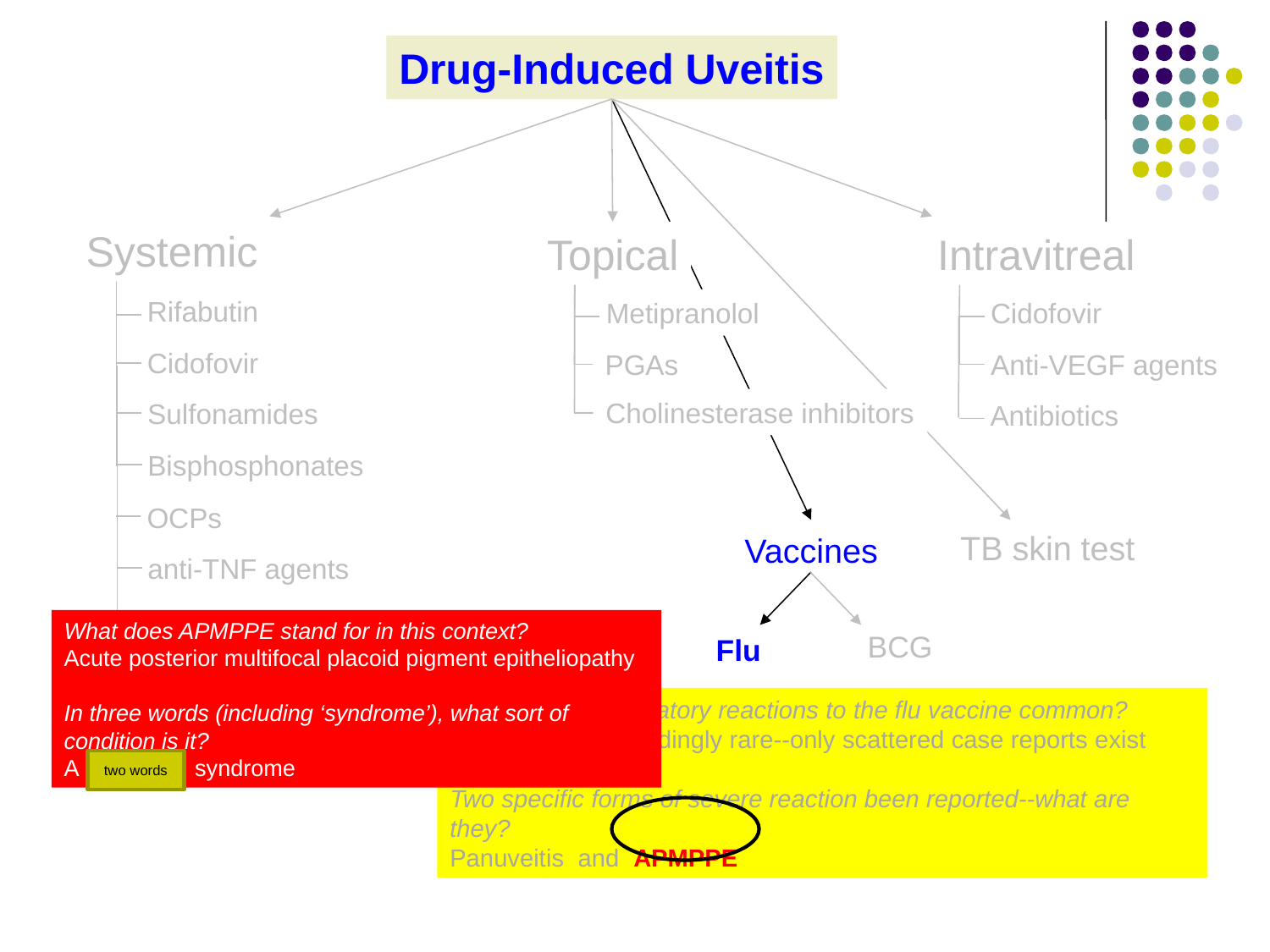

Drug-Induced Uveitis
Systemic
Topical
Intravitreal
Rifabutin
Metipranolol
Cidofovir
Cidofovir
PGAs
Anti-VEGF agents
Cholinesterase inhibitors
Sulfonamides
Antibiotics
Bisphosphonates
OCPs
TB skin test
Vaccines
anti-TNF agents
Diethylcarbamazine
What does APMPPE stand for in this context?
Acute posterior multifocal placoid pigment epitheliopathy

In three words (including ‘syndrome’), what sort of condition is it?
A  white dot  syndrome
BCG
Flu
Are ocular inflammatory reactions to the flu vaccine common?
No, they are exceedingly rare--only scattered case reports exist

Two specific forms of severe reaction been reported--what are they?
Panuveitis  and  APMPPE
two words